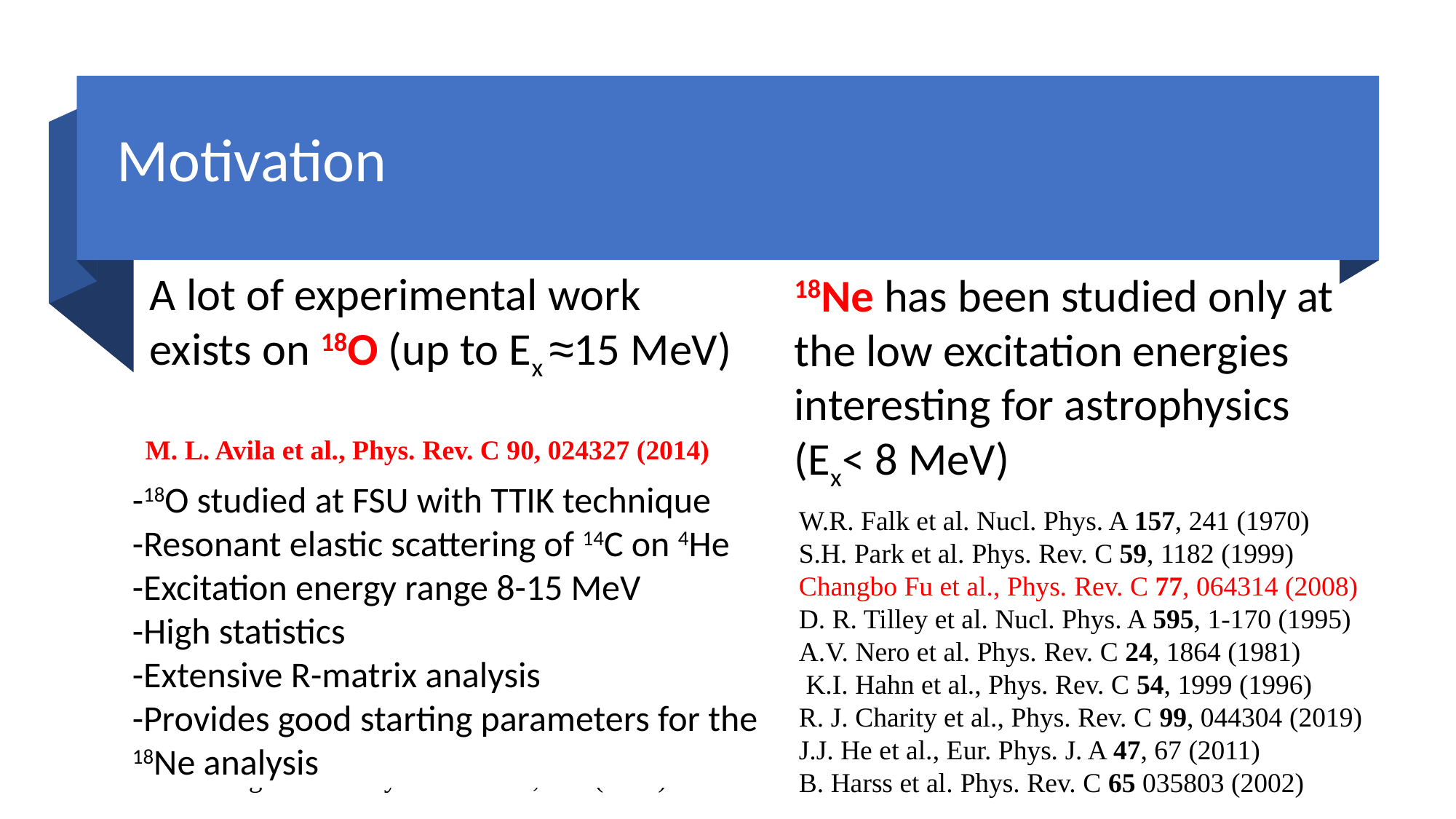

# Motivation

18Ne has been studied only at the low excitation energies interesting for astrophysics (Ex< 8 MeV)
A lot of experimental work exists on 18O (up to Ex ≈15 MeV)
M. L. Avila et al., Phys. Rev. C 90, 024327 (2014)
S. Pirrie et al. Phys. Rev. C 102, 064315 (2020)
S. Pirrie et al. Eur. Phys. J A 57, 150 (2021)
E.D. Johnson et al., Eur. Phys. J. A 42, 135–139 (2009)
W. von Oertzen et al., Eur. Phys. J. A 43, 17–33 (2010)
B. Yang et al.  Phys. Rev. C 99, 064315 (2019)
A. Cunsolo et al. Phys. Rev. C 24, 476 (1981)
A. Osman, A.A. Farra Il Nuovo Cimento, Vol 103 N12, 1693 (1990)
G.L Morgan et al. Nucl. Phys. A 148, 480 (1970)
G.L. Morgan et al. Phys. Lett. B 23, 353 (1970)

-18O studied at FSU with TTIK technique
-Resonant elastic scattering of 14C on 4He
-Excitation energy range 8-15 MeV
-High statistics
-Extensive R-matrix analysis
-Provides good starting parameters for the 18Ne analysis
W.R. Falk et al. Nucl. Phys. A 157, 241 (1970)
S.H. Park et al. Phys. Rev. C 59, 1182 (1999)
Changbo Fu et al., Phys. Rev. C 77, 064314 (2008)
D. R. Tilley et al. Nucl. Phys. A 595, 1-170 (1995)
A.V. Nero et al. Phys. Rev. C 24, 1864 (1981)
 K.I. Hahn et al., Phys. Rev. C 54, 1999 (1996)
R. J. Charity et al., Phys. Rev. C 99, 044304 (2019)
J.J. He et al., Eur. Phys. J. A 47, 67 (2011)
B. Harss et al. Phys. Rev. C 65 035803 (2002)